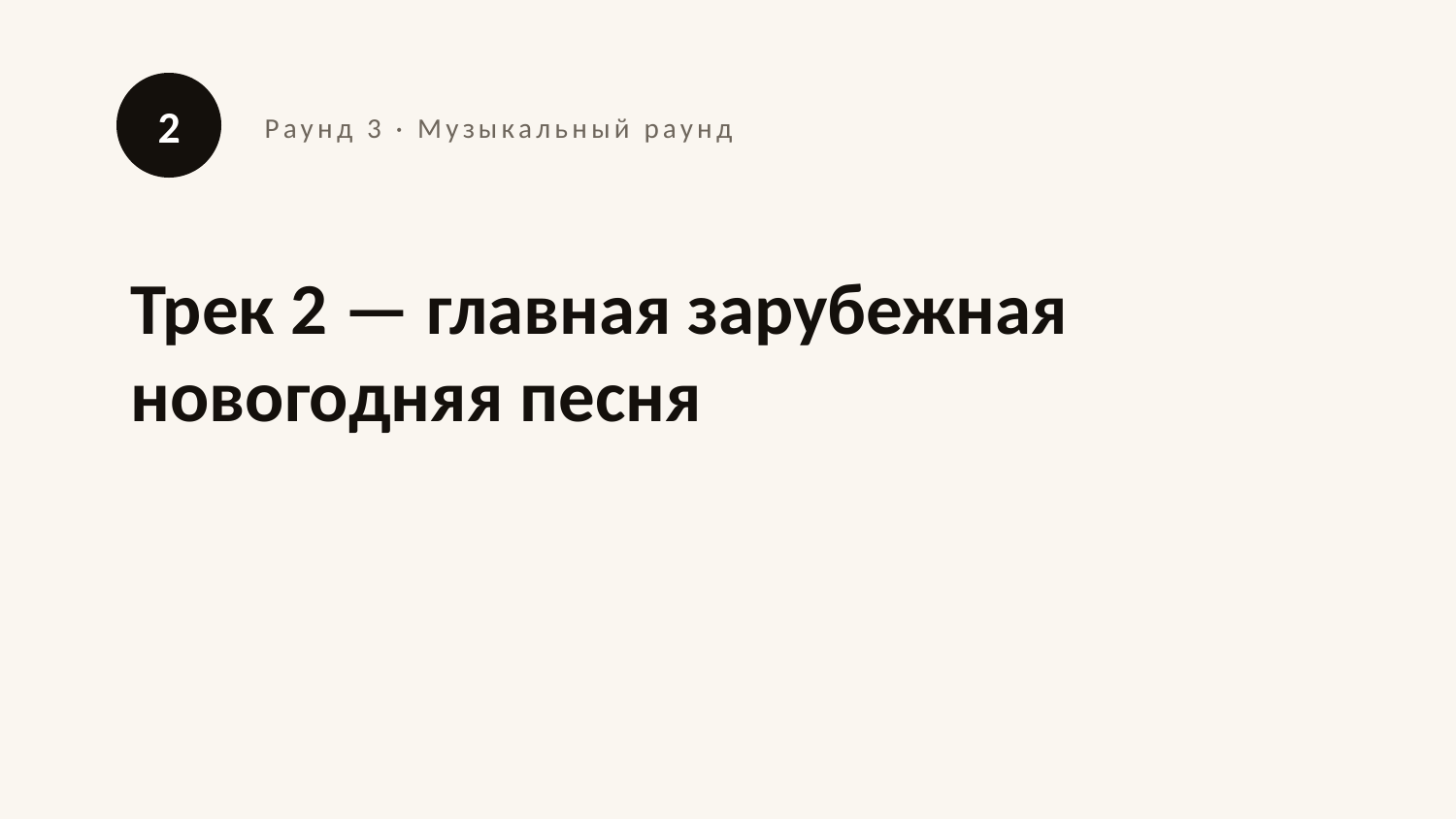

2
Раунд 3 · Музыкальный раунд
Трек 2 — главная зарубежная новогодняя песня